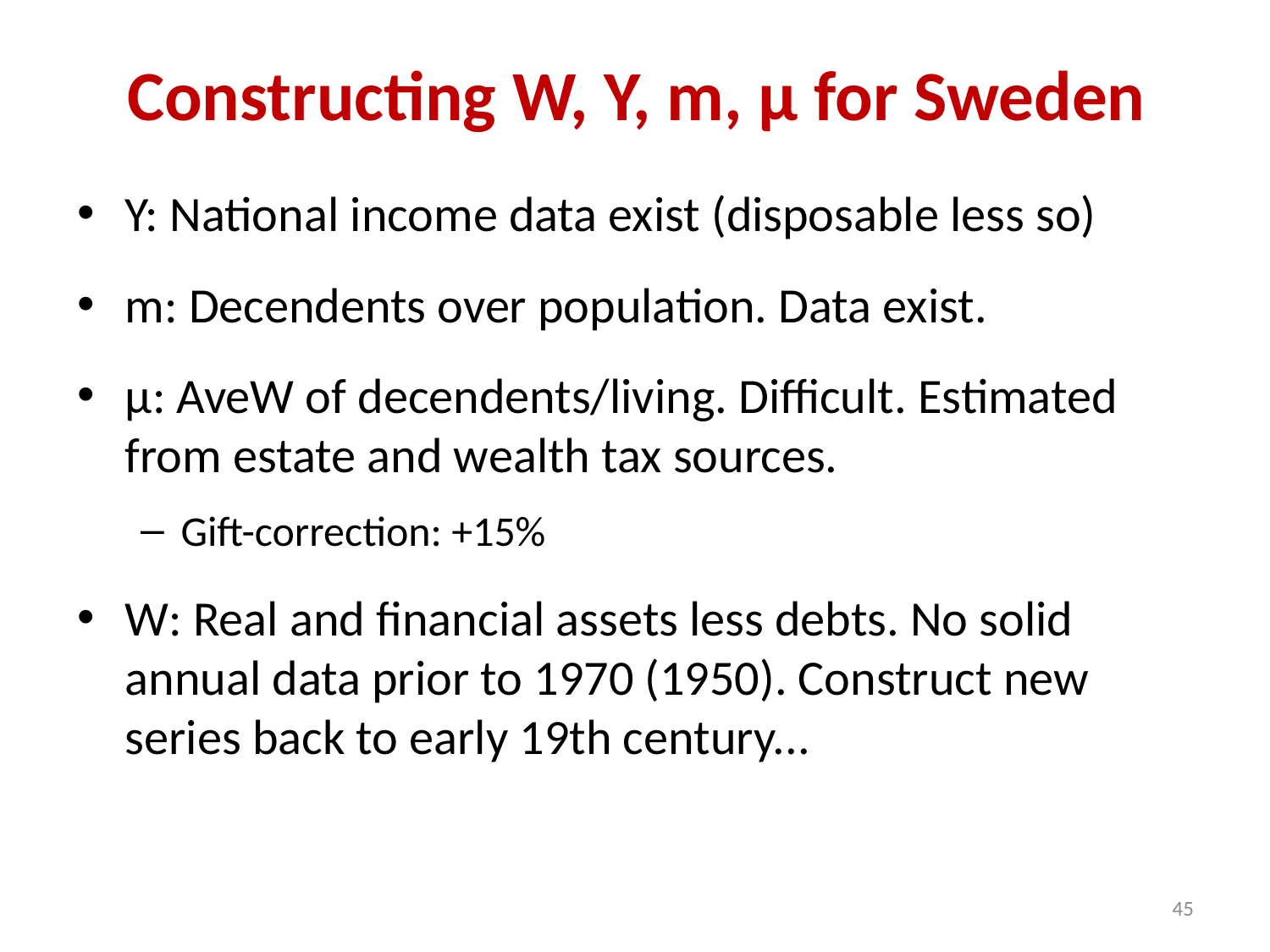

# Constructing W, Y, m, μ for Sweden
Y: National income data exist (disposable less so)
m: Decendents over population. Data exist.
μ: AveW of decendents/living. Difficult. Estimated from estate and wealth tax sources.
Gift-correction: +15%
W: Real and financial assets less debts. No solid annual data prior to 1970 (1950). Construct new series back to early 19th century...
45